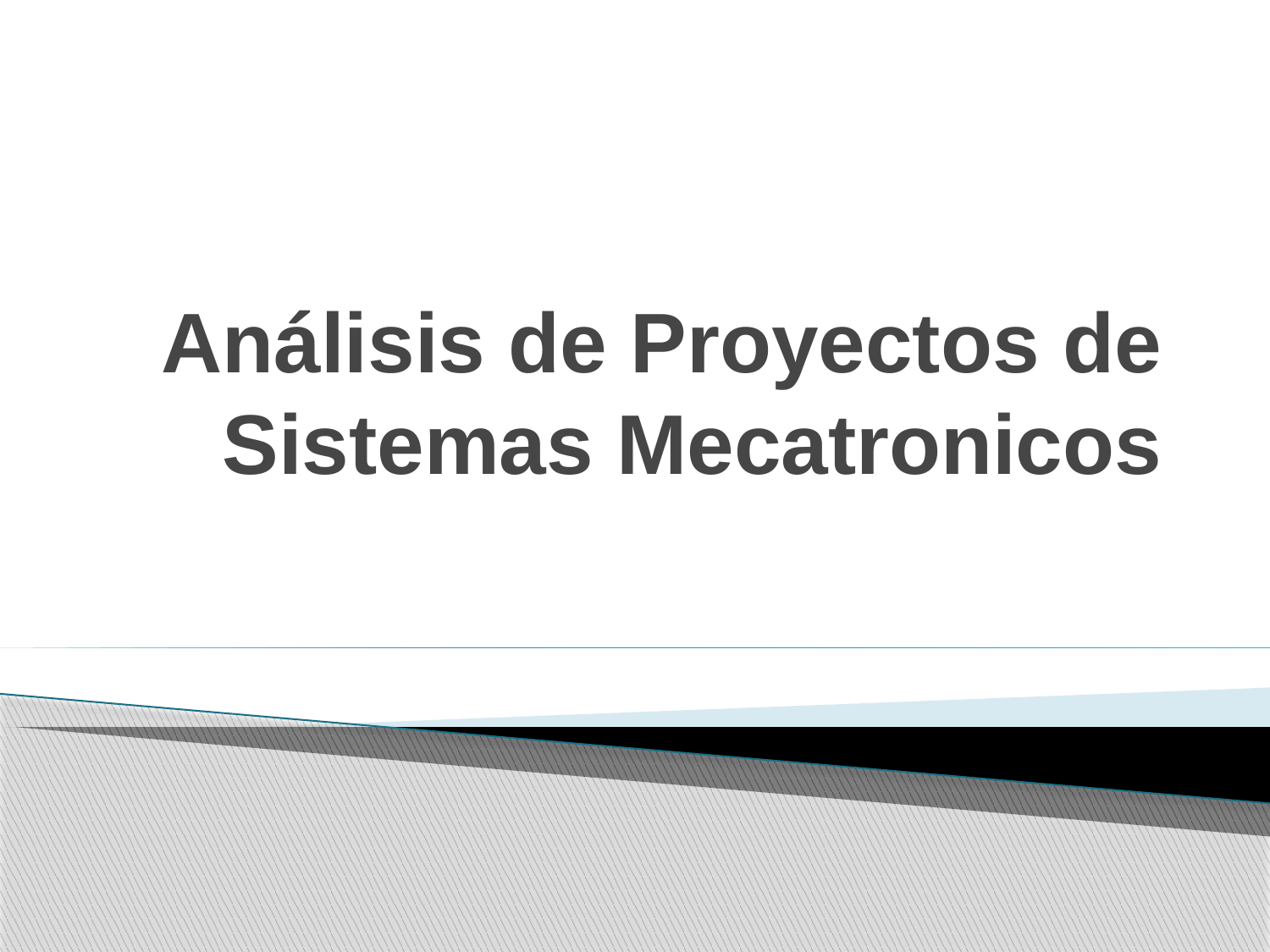

# Análisis de Proyectos de Sistemas Mecatronicos